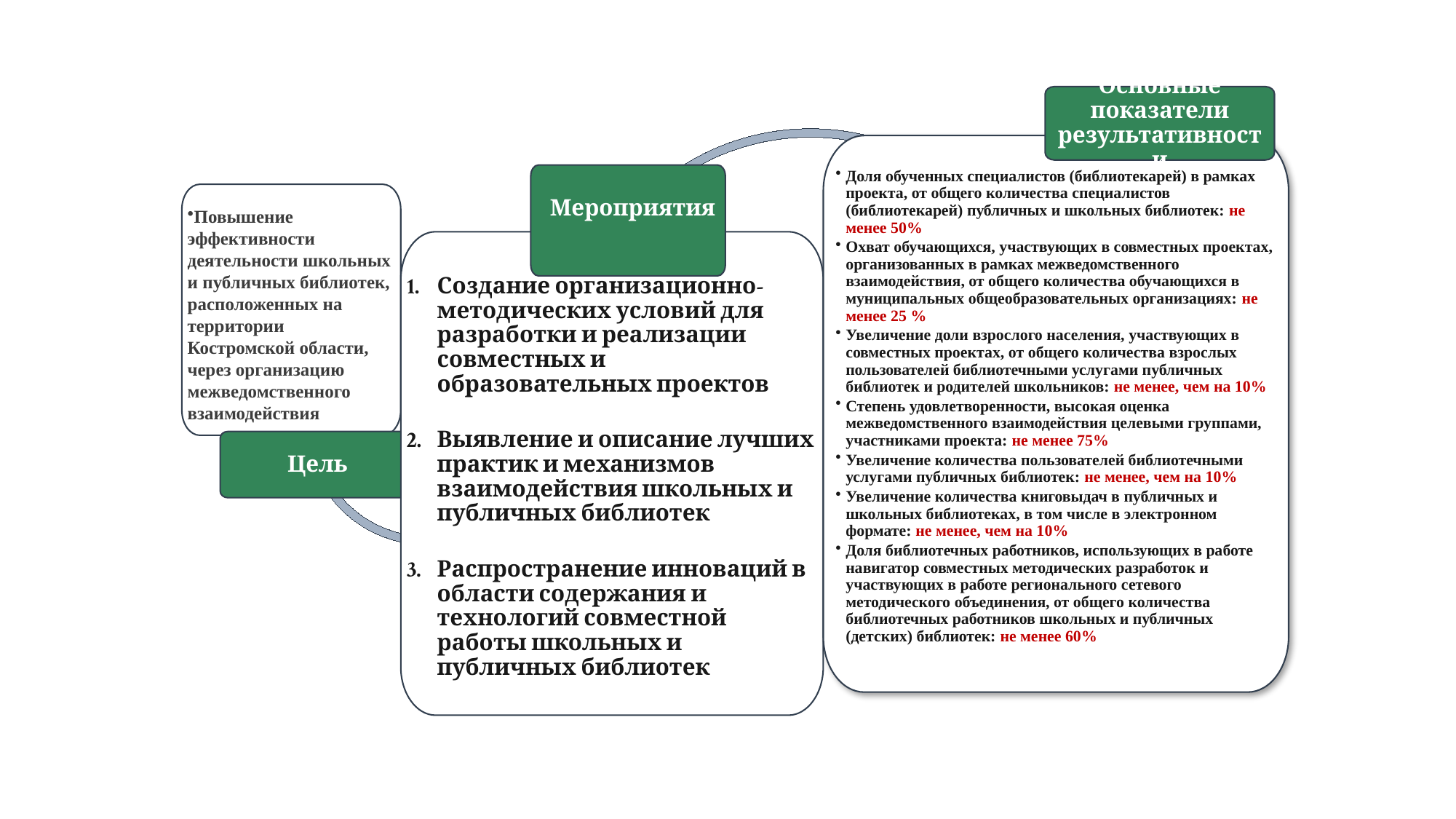

Основные показатели результативности

Доля обученных специалистов (библиотекарей) в рамках проекта, от общего количества специалистов (библиотекарей) публичных и школьных библиотек: не менее 50%
Охват обучающихся, участвующих в совместных проектах, организованных в рамках межведомственного взаимодействия, от общего количества обучающихся в муниципальных общеобразовательных организациях: не менее 25 %
Увеличение доли взрослого населения, участвующих в совместных проектах, от общего количества взрослых пользователей библиотечными услугами публичных библиотек и родителей школьников: не менее, чем на 10%
Степень удовлетворенности, высокая оценка межведомственного взаимодействия целевыми группами, участниками проекта: не менее 75%
Увеличение количества пользователей библиотечными услугами публичных библиотек: не менее, чем на 10%
Увеличение количества книговыдач в публичных и школьных библиотеках, в том числе в электронном формате: не менее, чем на 10%
Доля библиотечных работников, использующих в работе навигатор совместных методических разработок и участвующих в работе регионального сетевого методического объединения, от общего количества библиотечных работников школьных и публичных (детских) библиотек: не менее 60%
  Мероприятия

Повышение эффективности деятельности школьных и публичных библиотек, расположенных на территории Костромской области, через организацию межведомственного взаимодействия
Создание организационно-методических условий для разработки и реализации совместных и образовательных проектов

Выявление и описание лучших практик и механизмов взаимодействия школьных и публичных библиотек

Распространение инноваций в области содержания и технологий совместной работы школьных и публичных библиотек

Цель